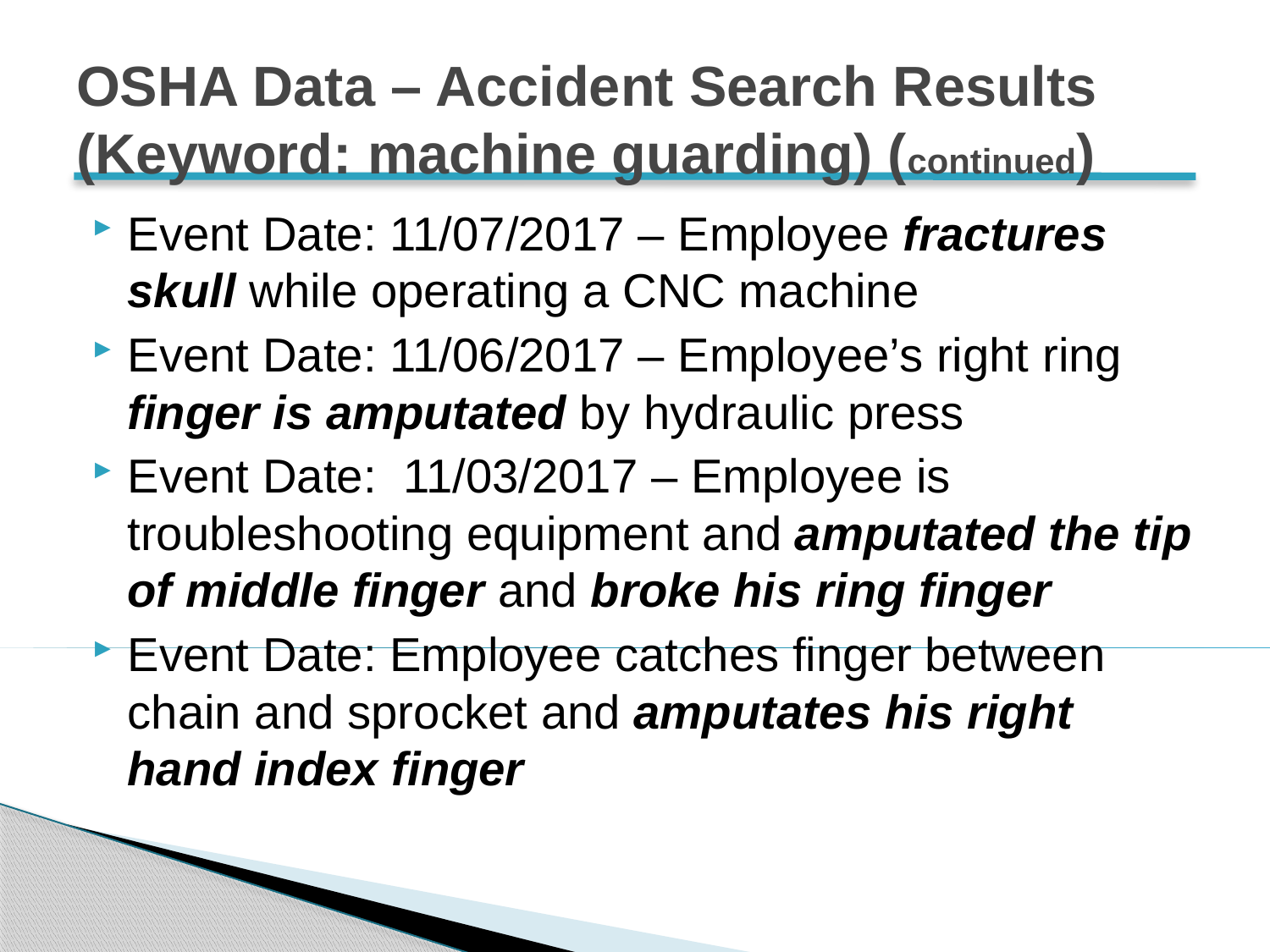

# OSHA Data – Accident Search Results (Keyword: machine guarding) (continued)
Event Date: 11/07/2017 – Employee fractures skull while operating a CNC machine
Event Date: 11/06/2017 – Employee’s right ring finger is amputated by hydraulic press
Event Date:  11/03/2017 – Employee is troubleshooting equipment and amputated the tip of middle finger and broke his ring finger
Event Date: Employee catches finger between chain and sprocket and amputates his right hand index finger

7